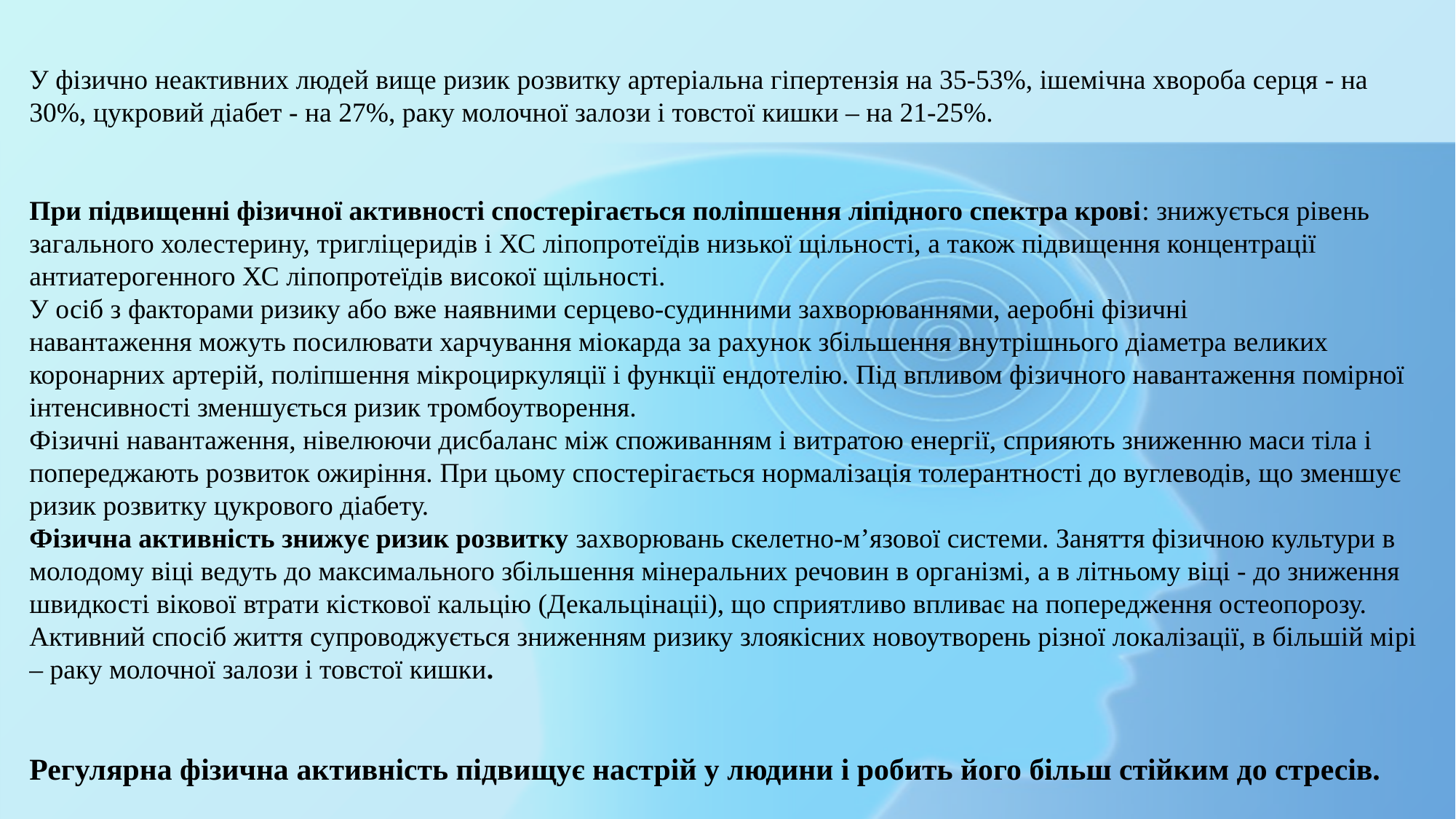

У фізично неактивних людей вище ризик розвитку артеріальна гіпертензія на 35-53%, ішемічна хвороба серця - на 30%, цукровий діабет - на 27%, раку молочної залози і товстої кишки – на 21-25%.

При підвищенні фізичної активності спостерігається поліпшення ліпідного спектра крові: знижується рівень загального холестерину, тригліцеридів і ХС ліпопротеїдів низької щільності, а також підвищення концентрації антиатерогенного ХС ліпопротеїдів високої щільності.
У осіб з факторами ризику або вже наявними серцево-судинними захворюваннями, аеробні фізичні
навантаження можуть посилювати харчування міокарда за рахунок збільшення внутрішнього діаметра великих коронарних артерій, поліпшення мікроциркуляції і функції ендотелію. Під впливом фізичного навантаження помірної інтенсивності зменшується ризик тромбоутворення.
Фізичні навантаження, нівелюючи дисбаланс між споживанням і витратою енергії, сприяють зниженню маси тіла і попереджають розвиток ожиріння. При цьому спостерігається нормалізація толерантності до вуглеводів, що зменшує ризик розвитку цукрового діабету.
Фізична активність знижує ризик розвитку захворювань скелетно-м’язової системи. Заняття фізичною культури в молодому віці ведуть до максимального збільшення мінеральних речовин в організмі, а в літньому віці - до зниження швидкості вікової втрати кісткової кальцію (Декальцінаціі), що сприятливо впливає на попередження остеопорозу. Активний спосіб життя супроводжується зниженням ризику злоякісних новоутворень різної локалізації, в більшій мірі – раку молочної залози і товстої кишки.

Регулярна фізична активність підвищує настрій у людини і робить його більш стійким до стресів.